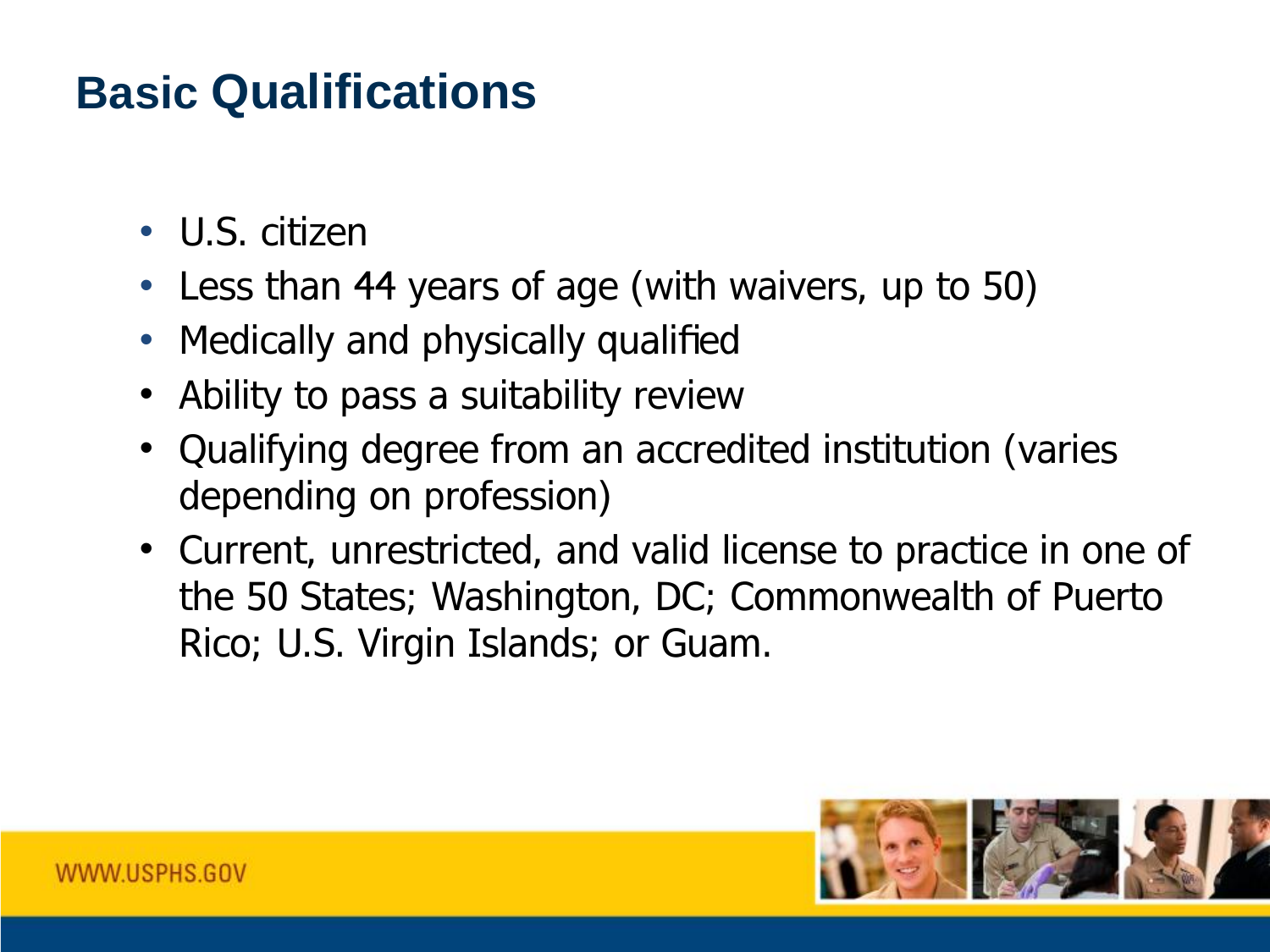

# Basic Qualifications
U.S. citizen
Less than 44 years of age (with waivers, up to 50)
Medically and physically qualified
Ability to pass a suitability review
Qualifying degree from an accredited institution (varies depending on profession)
Current, unrestricted, and valid license to practice in one of the 50 States; Washington, DC; Commonwealth of Puerto Rico; U.S. Virgin Islands; or Guam.